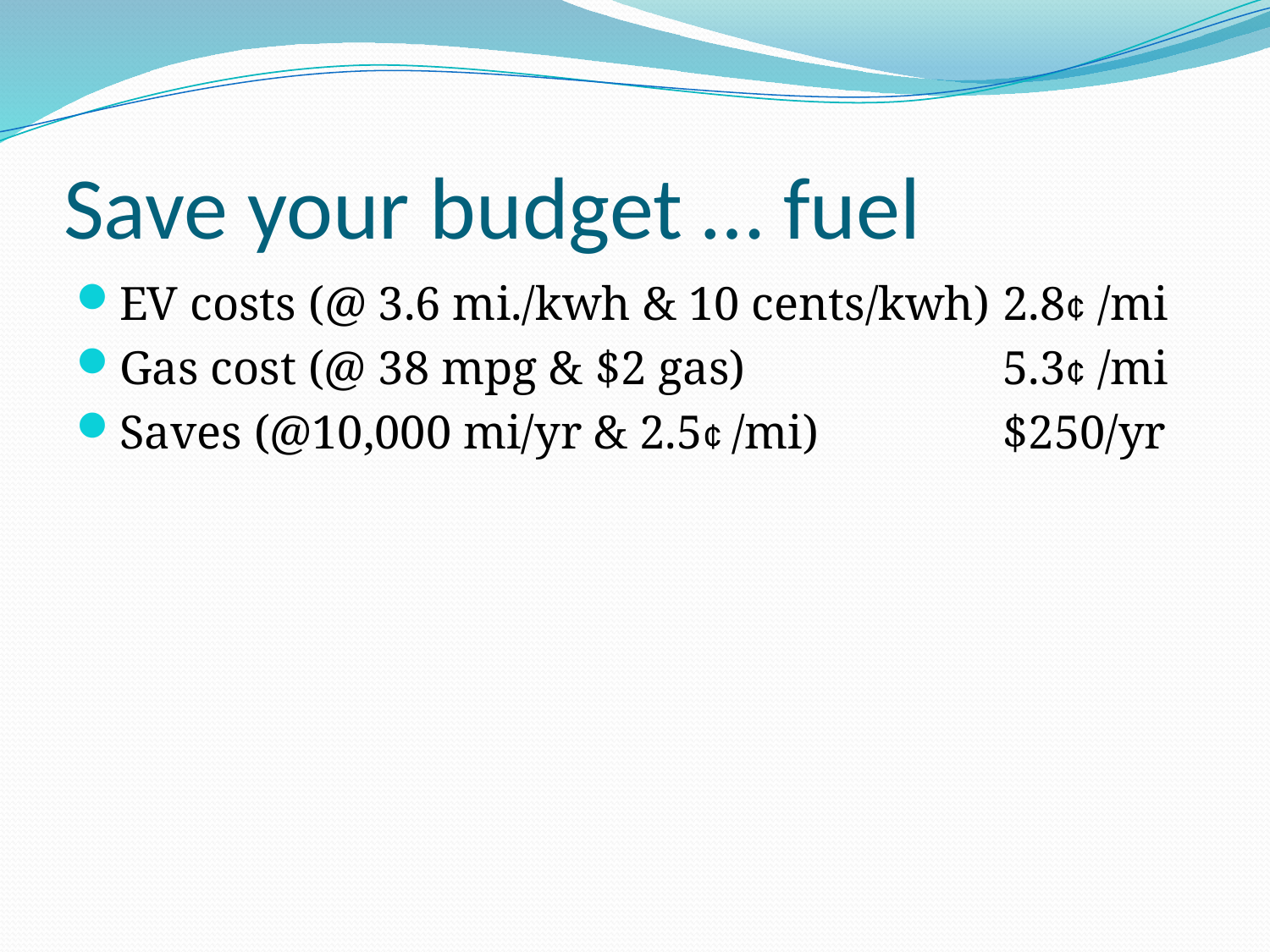

# Save your budget … fuel
EV costs (@ 3.6 mi./kwh & 10 cents/kwh)	2.8¢ /mi
Gas cost (@ 38 mpg & $2 gas)			5.3¢ /mi
Saves (@10,000 mi/yr & 2.5¢ /mi)		$250/yr